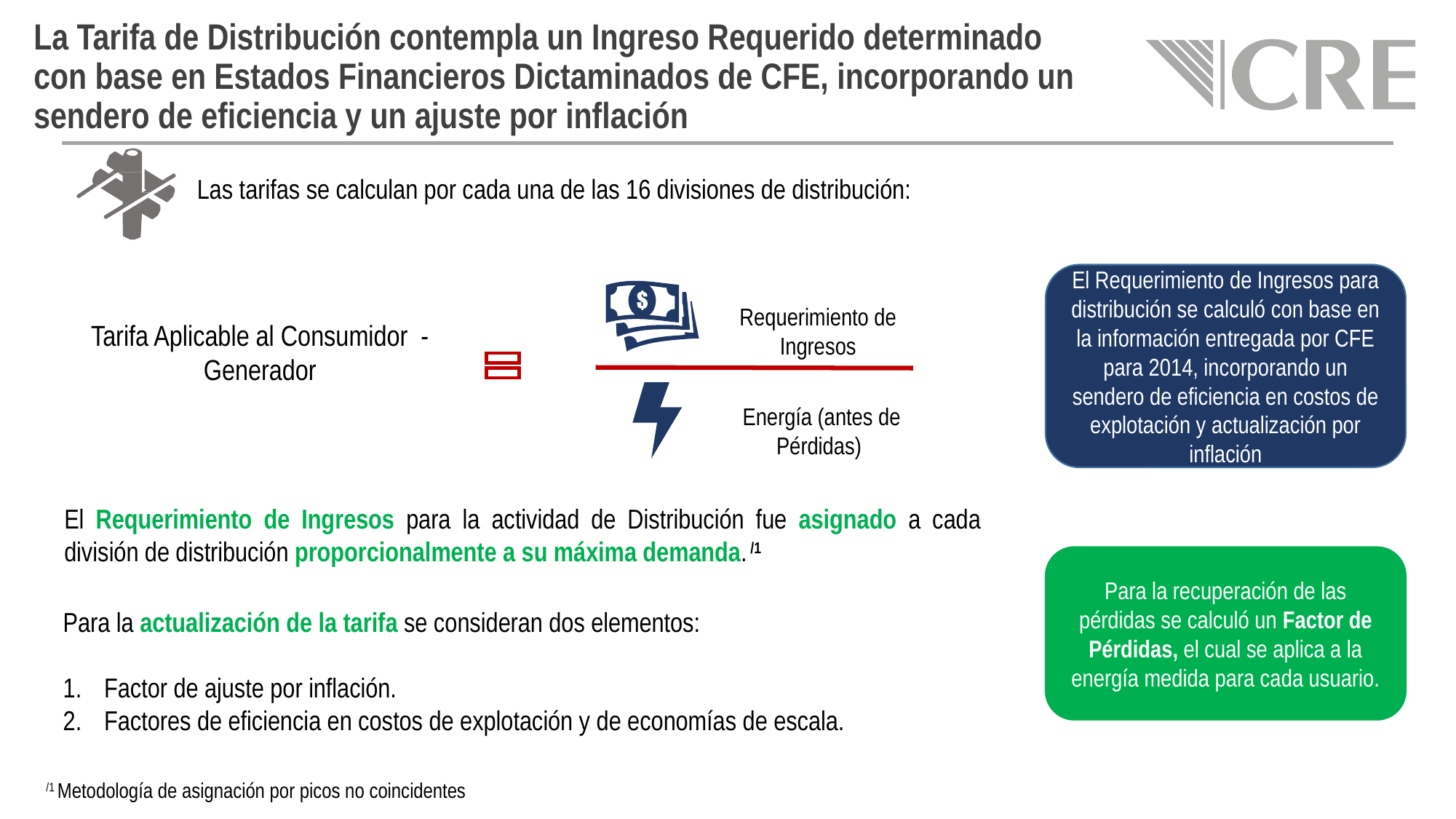

# La Tarifa de Distribución contempla un Ingreso Requerido determinado con base en Estados Financieros Dictaminados de CFE, incorporando un sendero de eficiencia y un ajuste por inflación

Las tarifas se calculan por cada una de las 16 divisiones de distribución:
El Requerimiento de Ingresos para distribución se calculó con base en la información entregada por CFE para 2014, incorporando un sendero de eficiencia en costos de explotación y actualización por inflación

Requerimiento de Ingresos
Tarifa Aplicable al Consumidor  - Generador

Energía (antes de Pérdidas)
El Requerimiento de Ingresos para la actividad de Distribución fue asignado a cada división de distribución proporcionalmente a su máxima demanda. /1

Para la actualización de la tarifa se consideran dos elementos:

Factor de ajuste por inflación.
Factores de eficiencia en costos de explotación y de economías de escala.

Para la recuperación de las pérdidas se calculó un Factor de Pérdidas, el cual se aplica a la energía medida para cada usuario.
/1 Metodología de asignación por picos no coincidentes